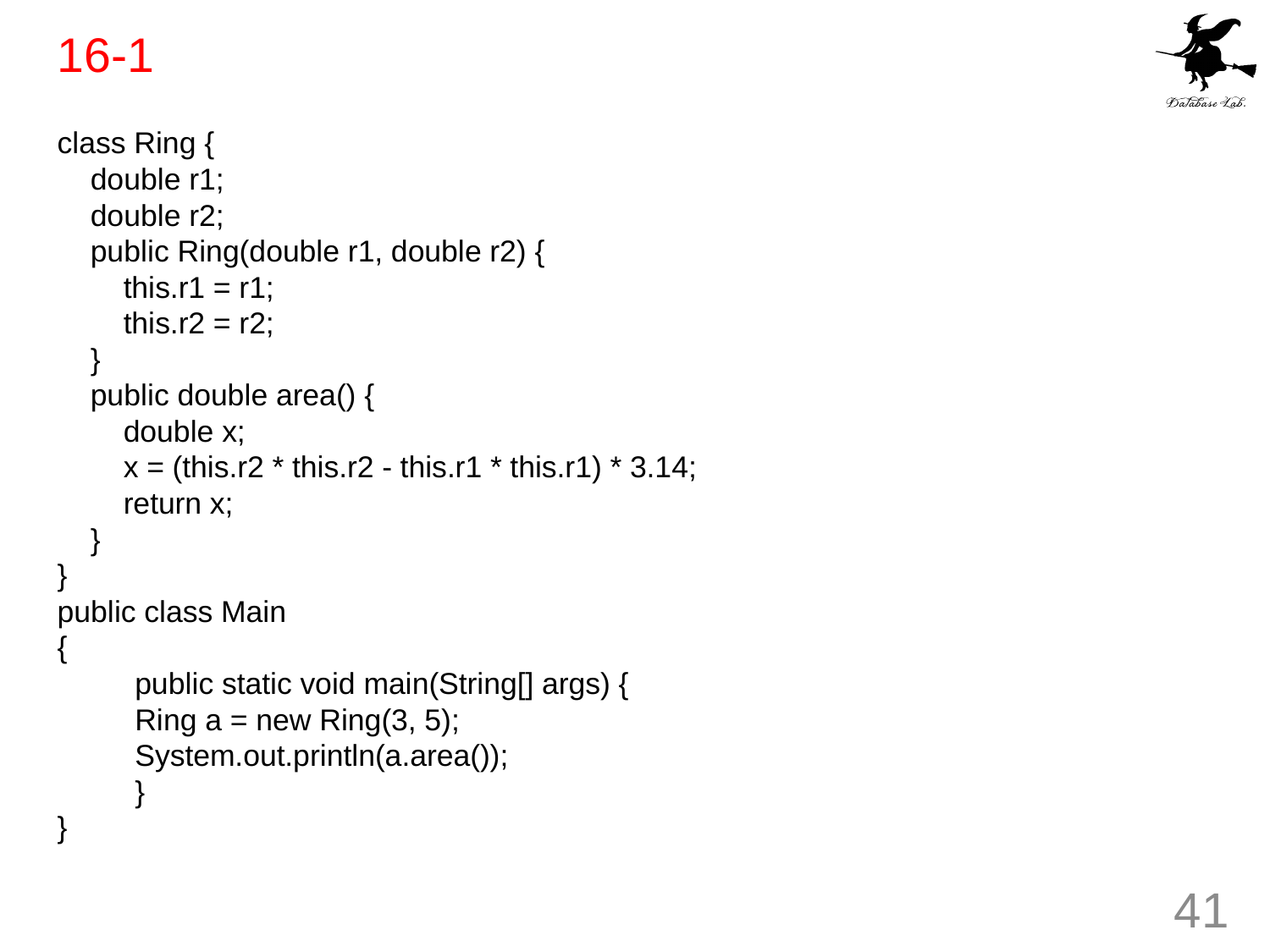

# 16-1
class Ring {
    double r1;
    double r2;
    public Ring(double r1, double r2) {
        this.r1 = r1;
        this.r2 = r2;
    }
    public double area() {
        double x;
        x = (this.r2 * this.r2 - this.r1 * this.r1) * 3.14;
        return x;
    }
}
public class Main
{
	public static void main(String[] args) {
		Ring a = new Ring(3, 5);
		System.out.println(a.area());
	}
}
41